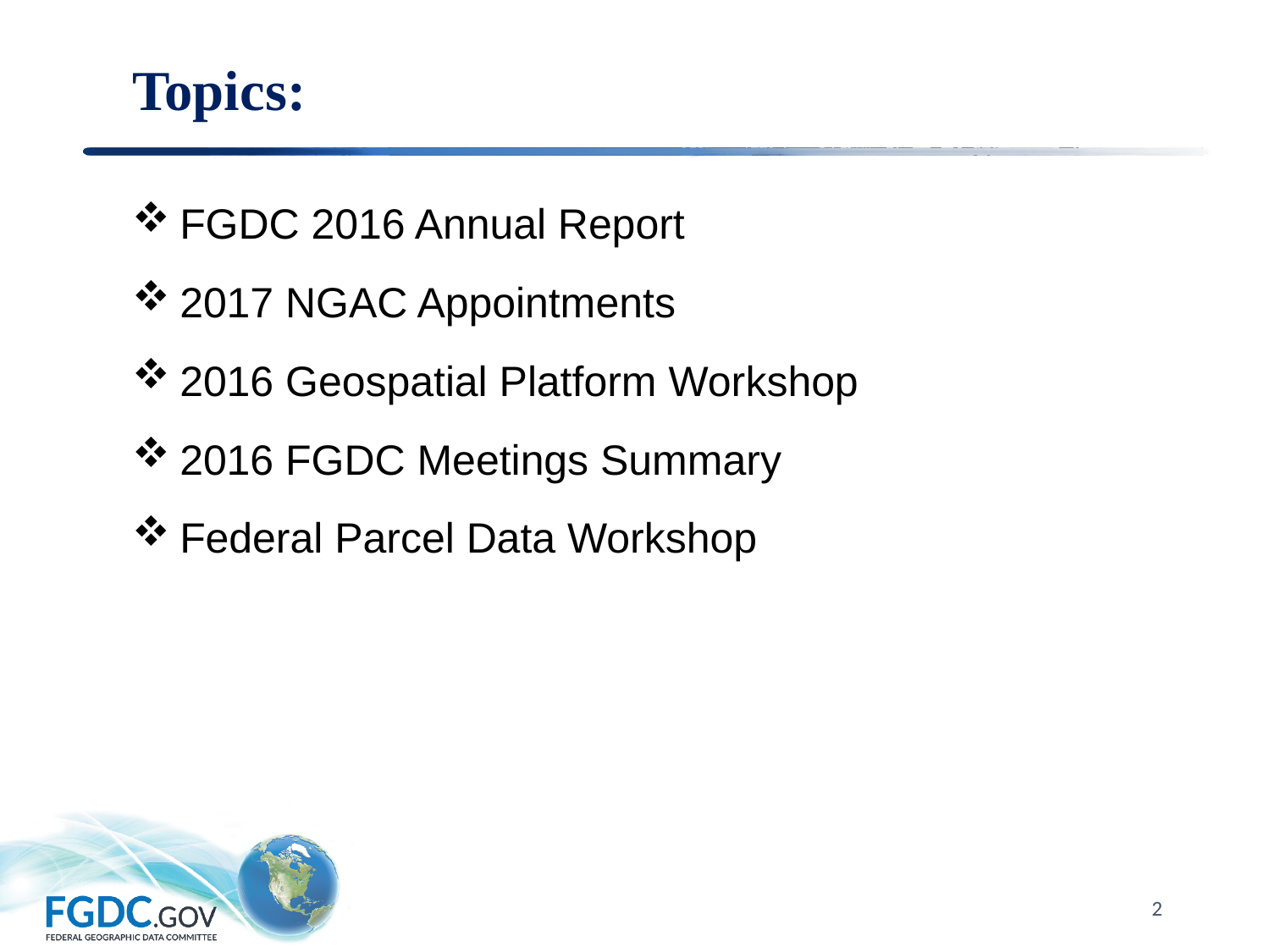

# Topics:
FGDC 2016 Annual Report
2017 NGAC Appointments
2016 Geospatial Platform Workshop
2016 FGDC Meetings Summary
Federal Parcel Data Workshop

2